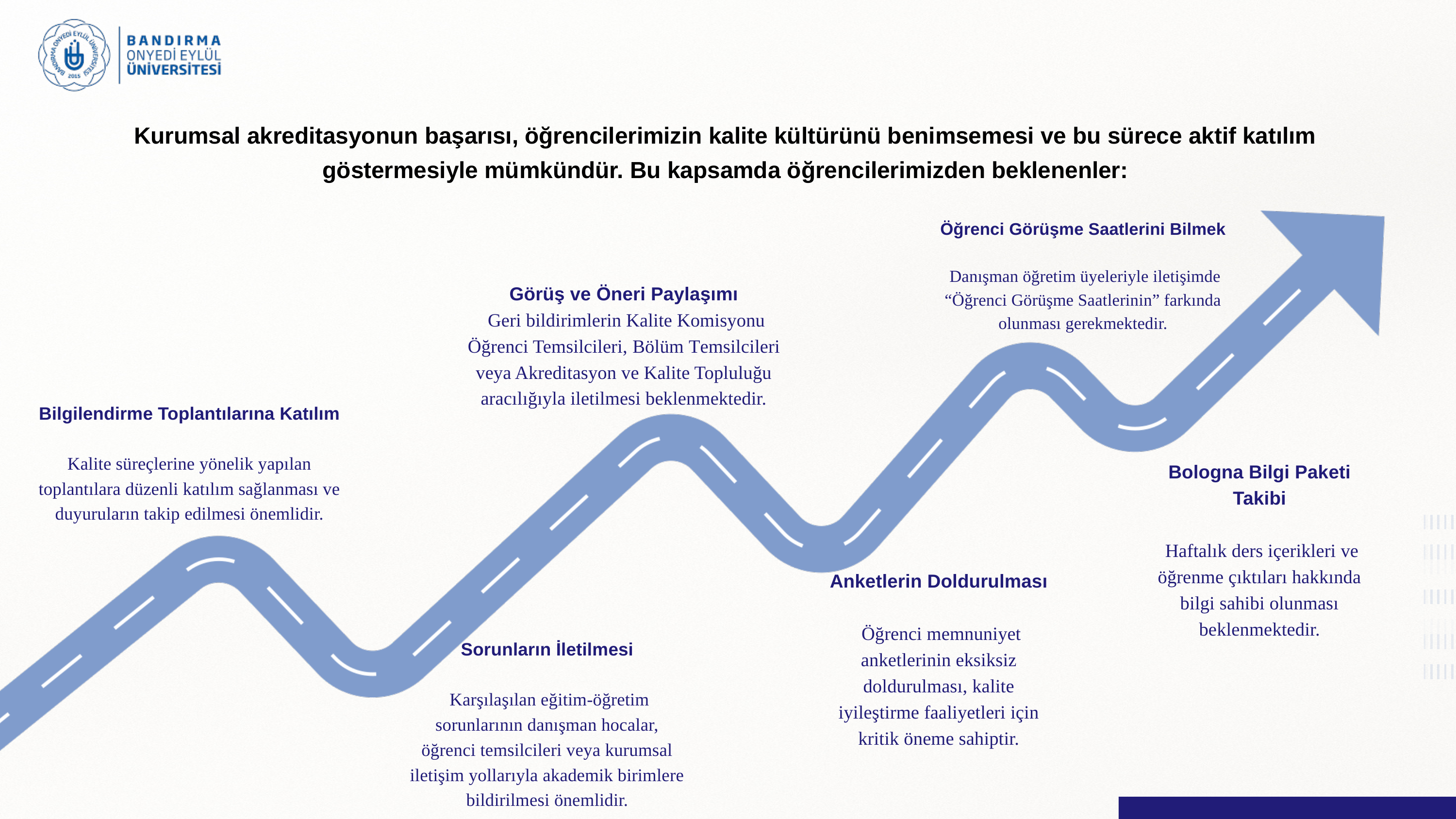

Kurumsal akreditasyonun başarısı, öğrencilerimizin kalite kültürünü benimsemesi ve bu sürece aktif katılım göstermesiyle mümkündür. Bu kapsamda öğrencilerimizden beklenenler:

Öğrenci Görüşme Saatlerini Bilmek

 Danışman öğretim üyeleriyle iletişimde “Öğrenci Görüşme Saatlerinin” farkında olunması gerekmektedir.
Görüş ve Öneri Paylaşımı
 Geri bildirimlerin Kalite Komisyonu Öğrenci Temsilcileri, Bölüm Temsilcileri veya Akreditasyon ve Kalite Topluluğu aracılığıyla iletilmesi beklenmektedir.

Bilgilendirme Toplantılarına Katılım

Kalite süreçlerine yönelik yapılan toplantılara düzenli katılım sağlanması ve duyuruların takip edilmesi önemlidir.
Bologna Bilgi Paketi Takibi

 Haftalık ders içerikleri ve öğrenme çıktıları hakkında bilgi sahibi olunması beklenmektedir.

Anketlerin Doldurulması

 Öğrenci memnuniyet anketlerinin eksiksiz doldurulması, kalite iyileştirme faaliyetleri için kritik öneme sahiptir.

Sorunların İletilmesi

 Karşılaşılan eğitim-öğretim sorunlarının danışman hocalar, öğrenci temsilcileri veya kurumsal iletişim yollarıyla akademik birimlere bildirilmesi önemlidir.